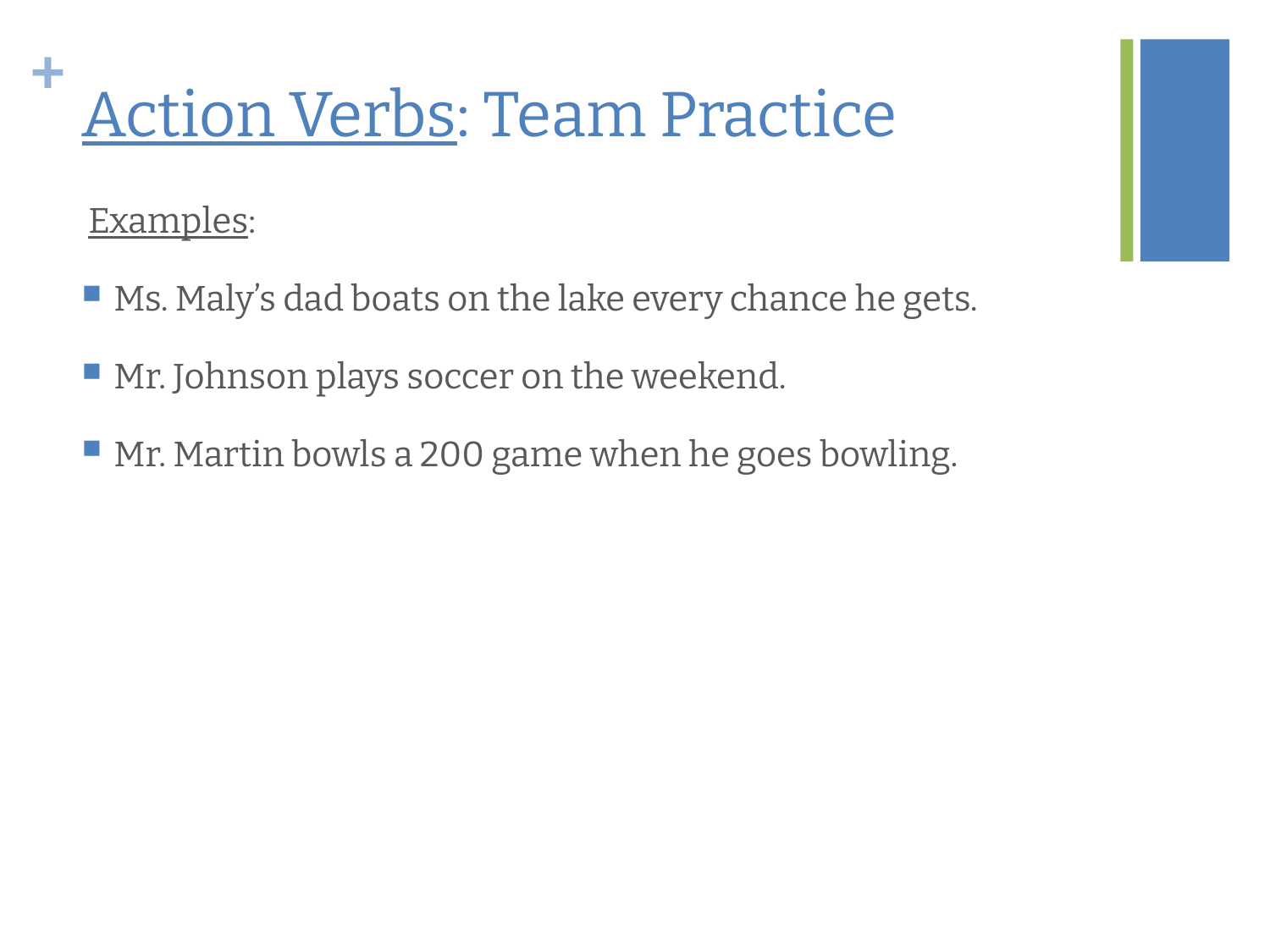

# Action Verbs: Team Practice
Examples:
Ms. Maly’s dad boats on the lake every chance he gets.
Mr. Johnson plays soccer on the weekend.
Mr. Martin bowls a 200 game when he goes bowling.